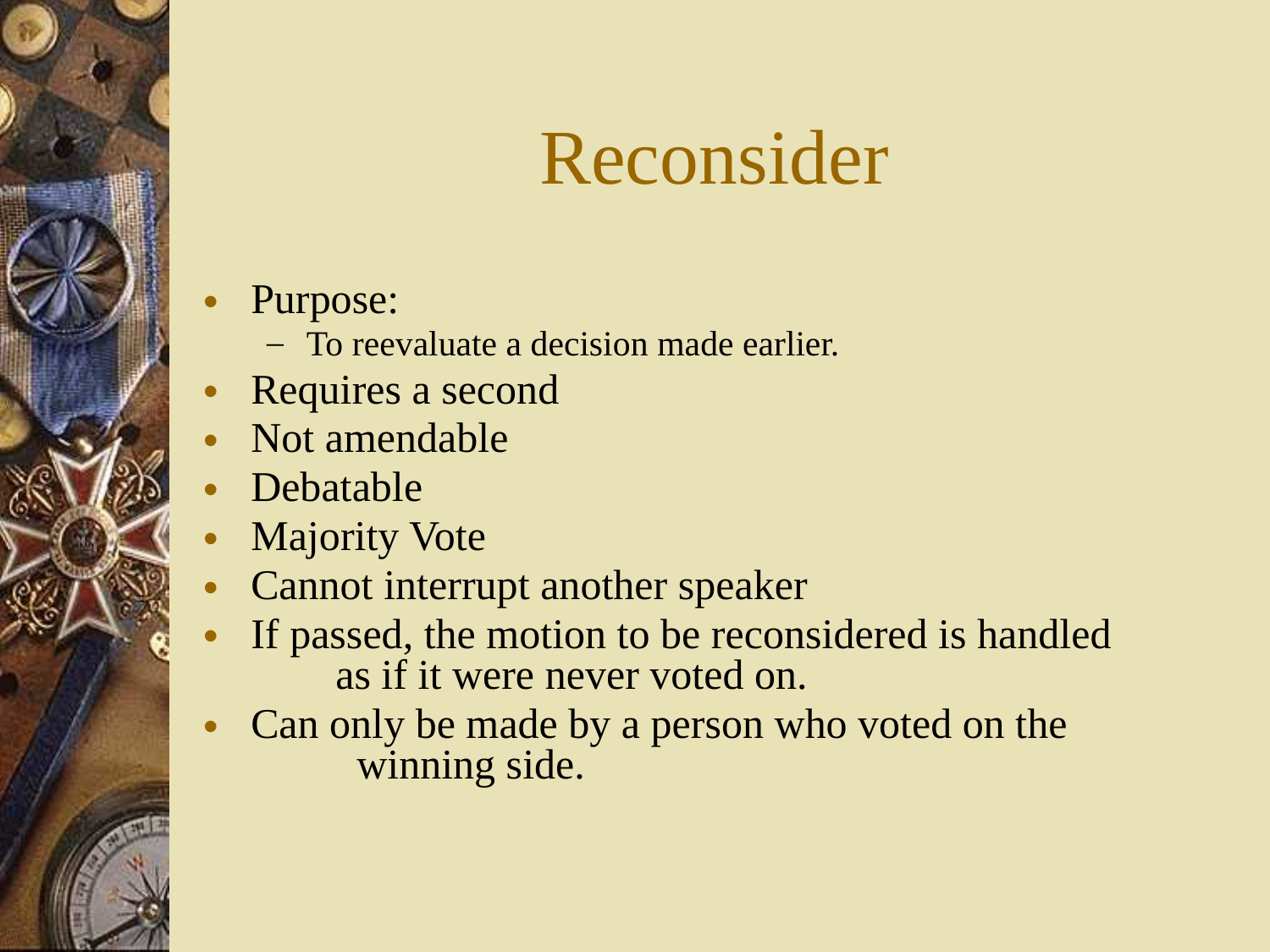

# Reconsider
Purpose:
To reevaluate a decision made earlier.
Requires a second
Not amendable
Debatable
Majority Vote
Cannot interrupt another speaker
If passed, the motion to be reconsidered is handled                    as if it were never voted on.
Can only be made by a person who voted on the                          winning side.